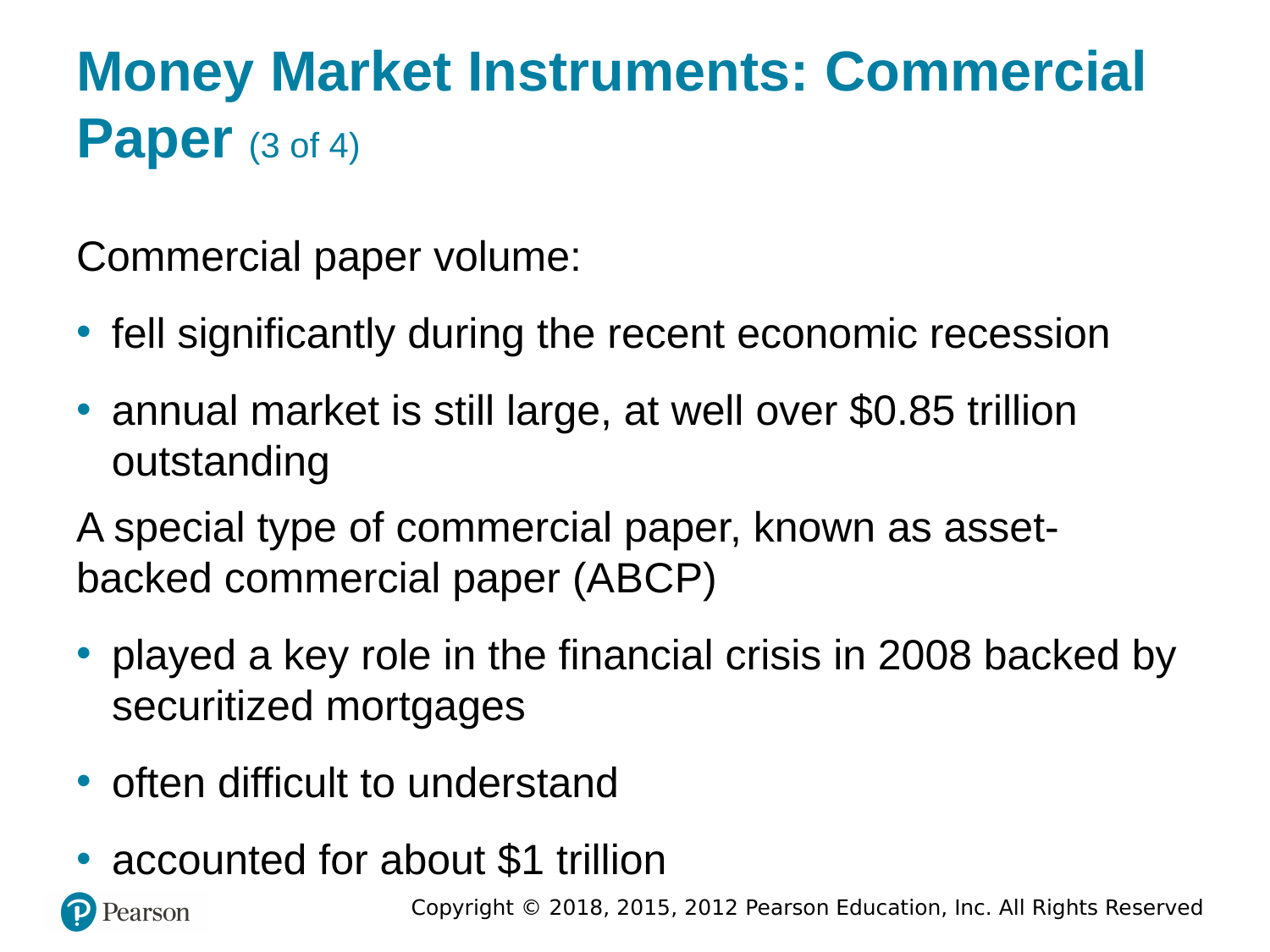

# Money Market Instruments: Commercial Paper (3 of 4)
Commercial paper volume:
fell significantly during the recent economic recession
annual market is still large, at well over $0.85 trillion outstanding
A special type of commercial paper, known as asset-backed commercial paper (A B C P)
played a key role in the financial crisis in 2008 backed by securitized mortgages
often difficult to understand
accounted for about $1 trillion